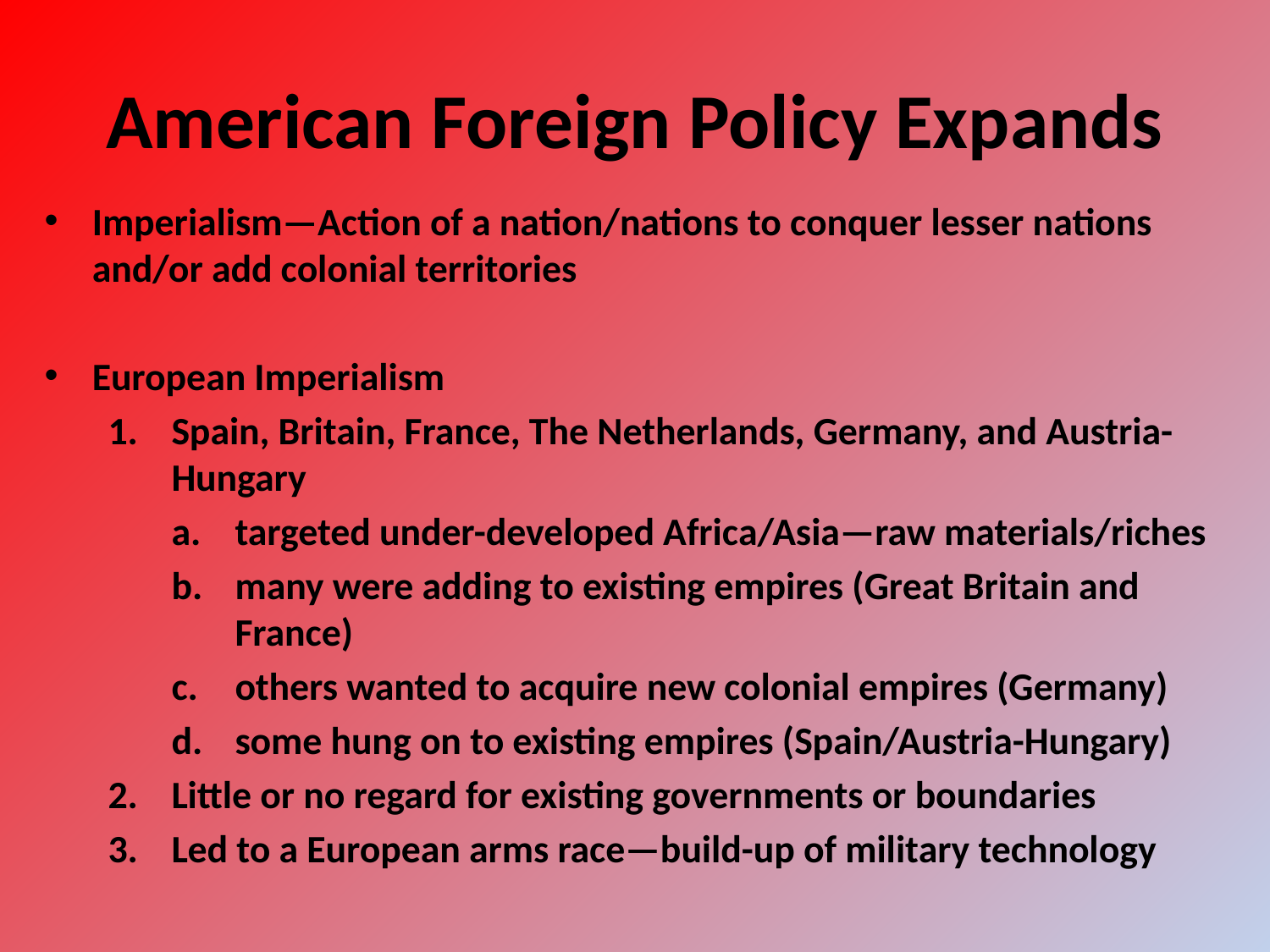

# American Foreign Policy Expands
Imperialism—Action of a nation/nations to conquer lesser nations and/or add colonial territories

European Imperialism
Spain, Britain, France, The Netherlands, Germany, and Austria-Hungary
targeted under-developed Africa/Asia—raw materials/riches
many were adding to existing empires (Great Britain and France)
others wanted to acquire new colonial empires (Germany)
some hung on to existing empires (Spain/Austria-Hungary)
Little or no regard for existing governments or boundaries
Led to a European arms race—build-up of military technology